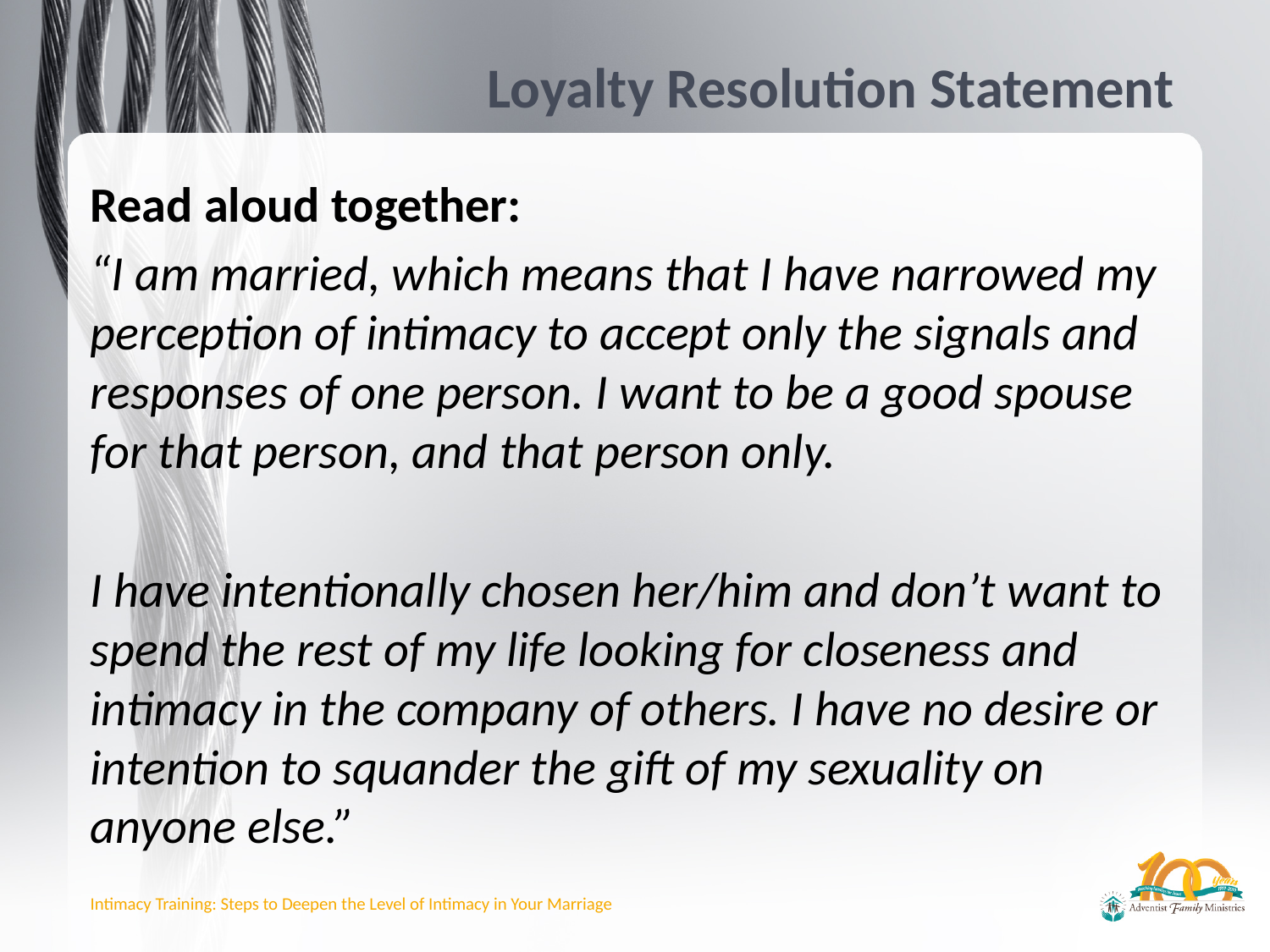

# Loyalty Resolution Statement
Read aloud together:
“I am married, which means that I have narrowed my perception of intimacy to accept only the signals and responses of one person. I want to be a good spouse for that person, and that person only.

I have intentionally chosen her/him and don’t want to spend the rest of my life looking for closeness and intimacy in the company of others. I have no desire or intention to squander the gift of my sexuality on anyone else.”